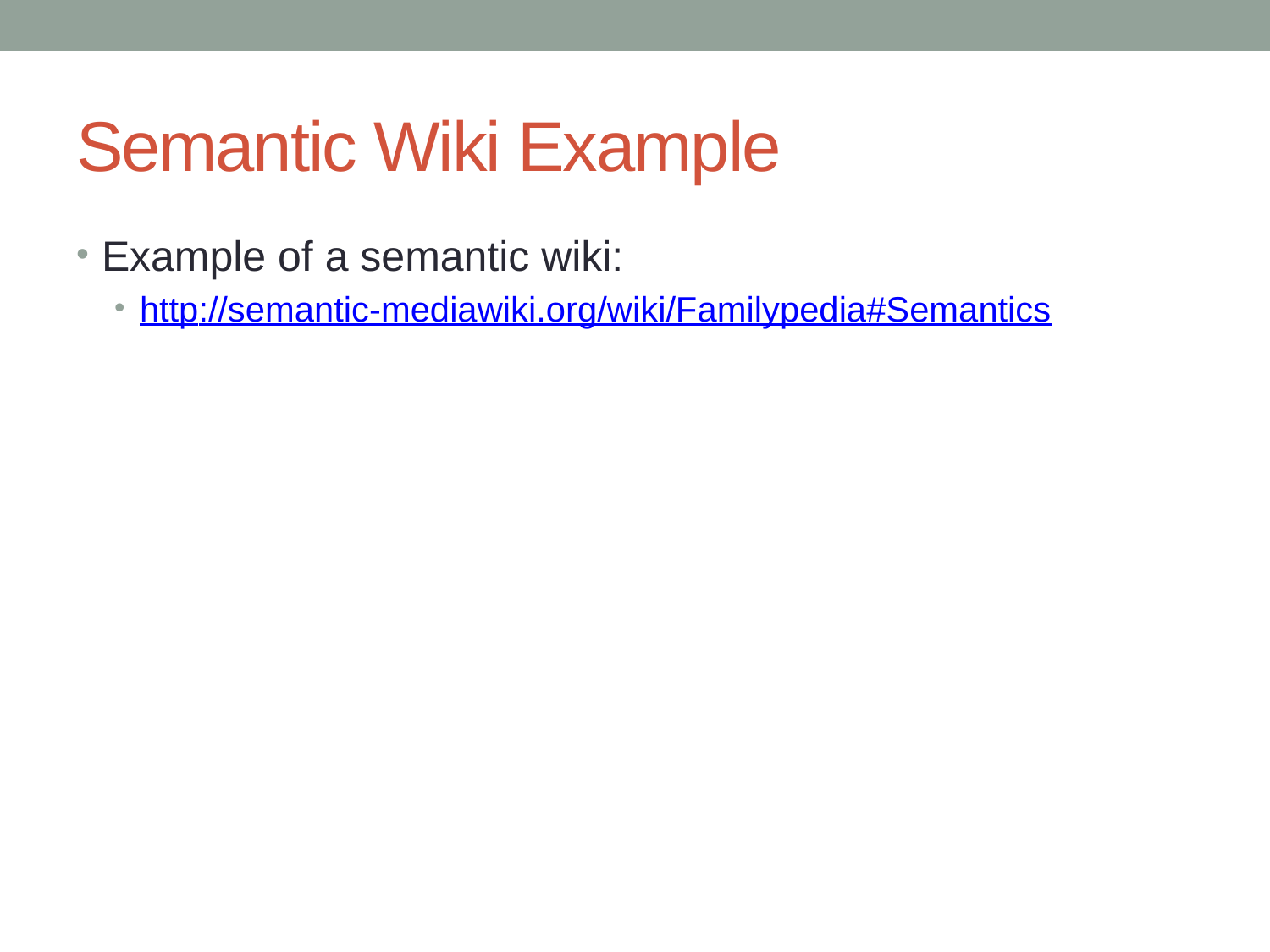

# Semantic Wiki Example
Example of a semantic wiki:
http://semantic-mediawiki.org/wiki/Familypedia#Semantics